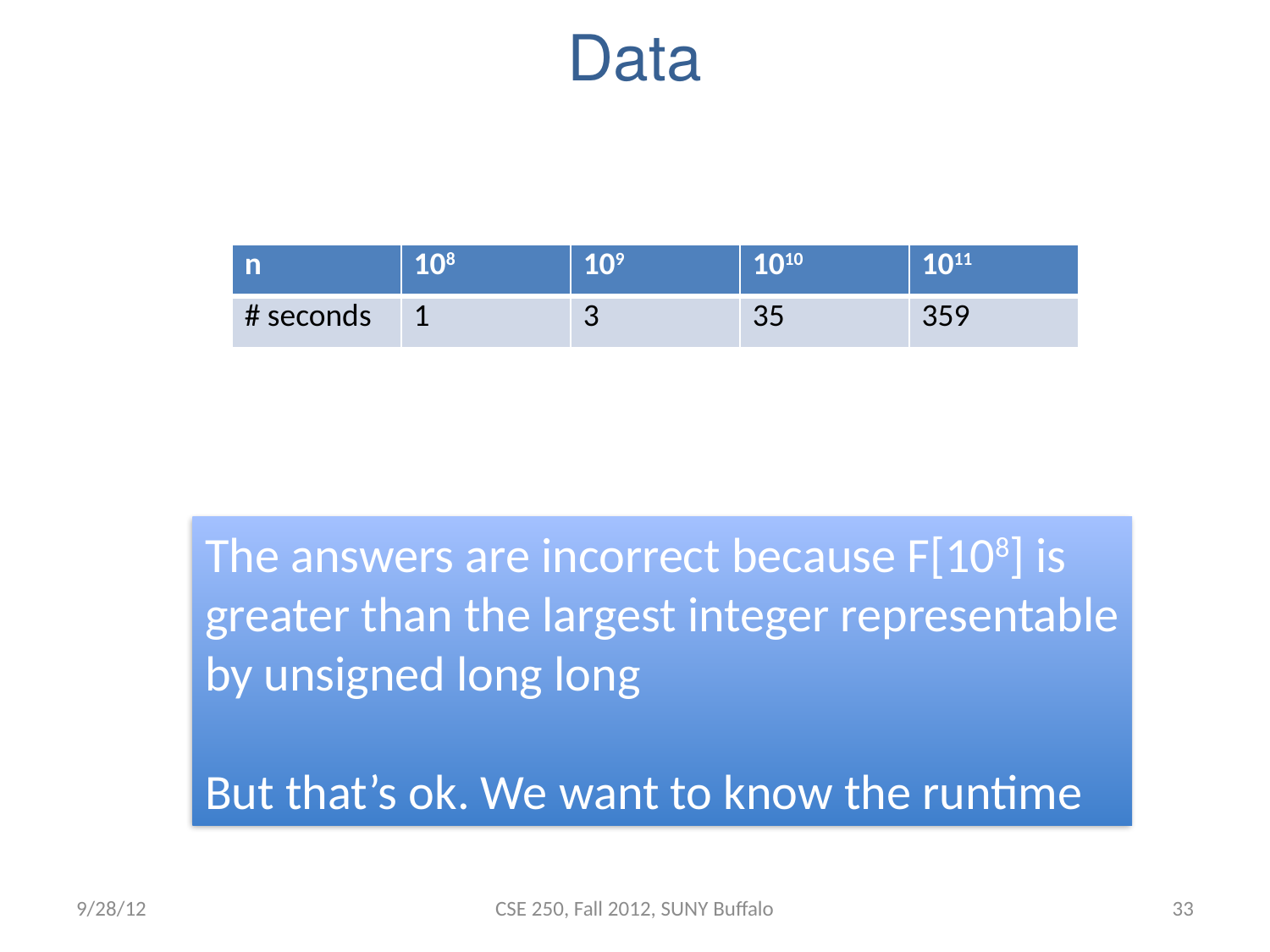

# Data
| n | 108 | 109 | 1010 | 1011 |
| --- | --- | --- | --- | --- |
| # seconds | 1 | 3 | 35 | 359 |
The answers are incorrect because F[108] is
greater than the largest integer representable
by unsigned long long
But that’s ok. We want to know the runtime
9/28/12
CSE 250, Fall 2012, SUNY Buffalo
33